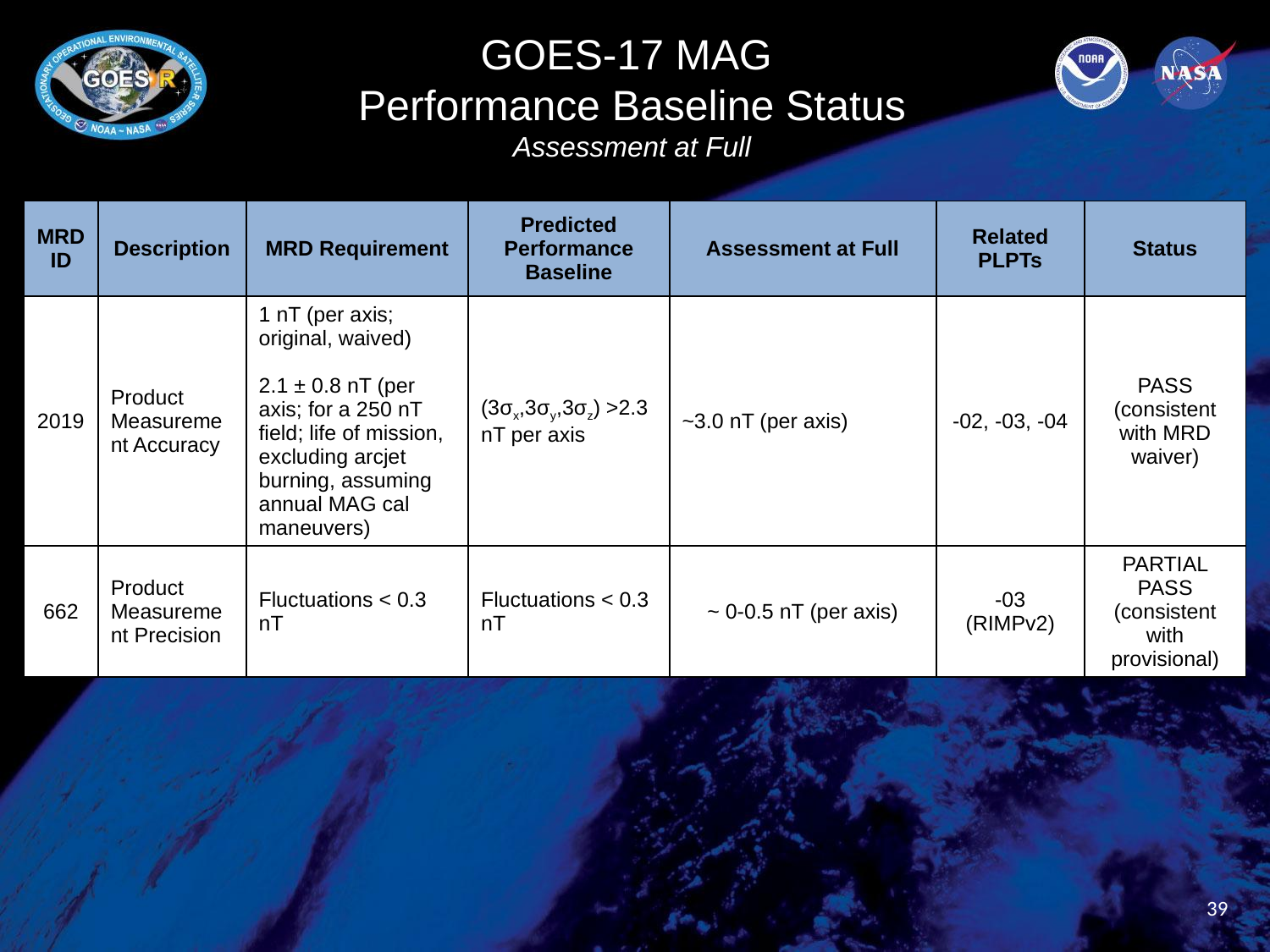

GOES-17 MAG
Performance Baseline Status
Assessment at Full
| MRD ID | Description | MRD Requirement | Predicted Performance Baseline | Assessment at Full | Related PLPTs | Status |
| --- | --- | --- | --- | --- | --- | --- |
| 2019 | Product Measurement Accuracy | 1 nT (per axis; original, waived) 2.1 ± 0.8 nT (per axis; for a 250 nT field; life of mission, excluding arcjet burning, assuming annual MAG cal maneuvers) | (3σx,3σy,3σz) >2.3 nT per axis | ~3.0 nT (per axis) | -02, -03, -04 | PASS (consistent with MRD waiver) |
| 662 | Product Measurement Precision | Fluctuations < 0.3 nT | Fluctuations < 0.3 nT | ~ 0-0.5 nT (per axis) | -03 (RIMPv2) | PARTIAL PASS (consistent with provisional) |
39